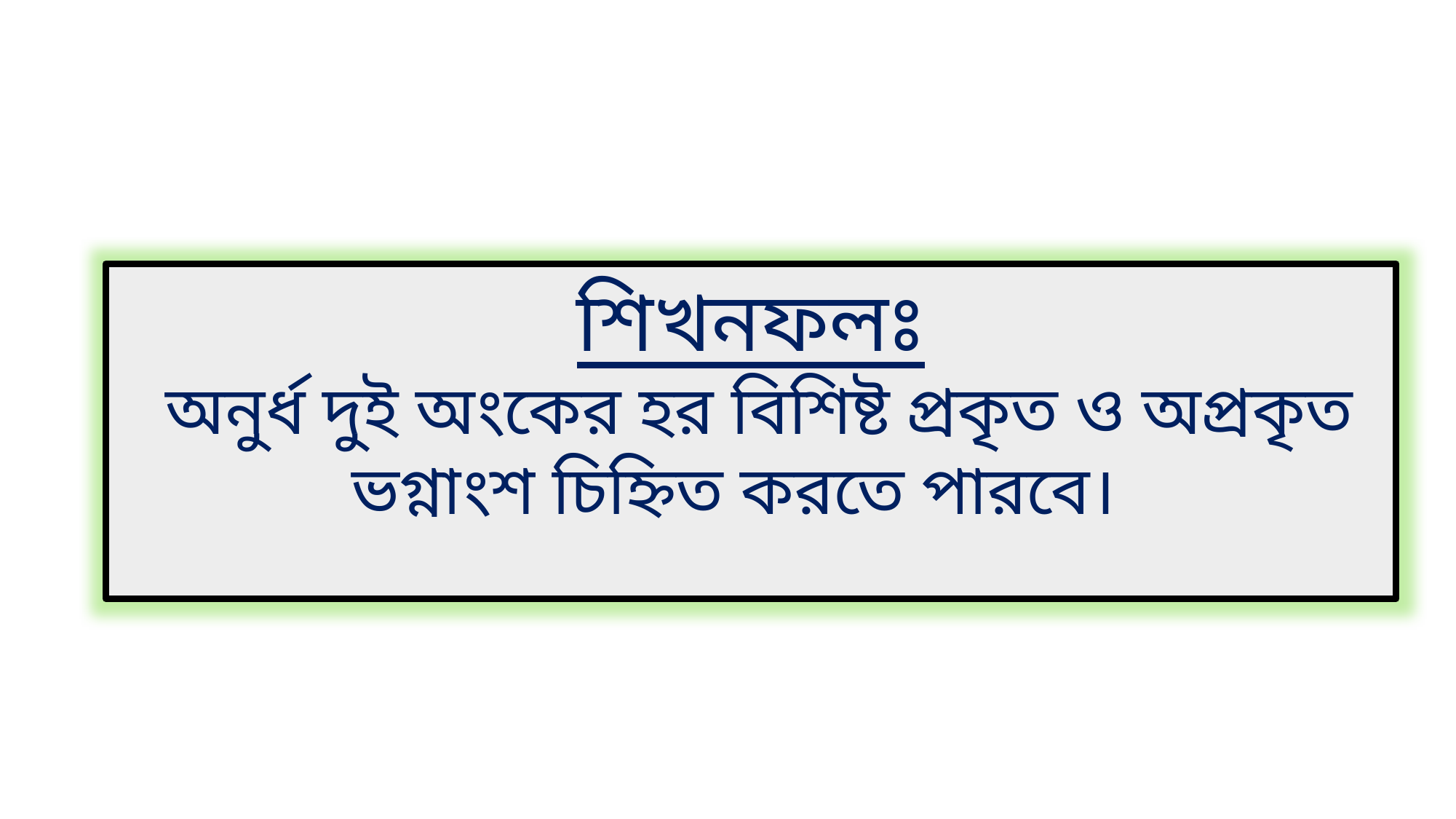

শিখনফলঃ
 অনুর্ধ দুই অংকের হর বিশিষ্ট প্রকৃত ও অপ্রকৃত ভগ্নাংশ চিহ্নিত করতে পারবে।